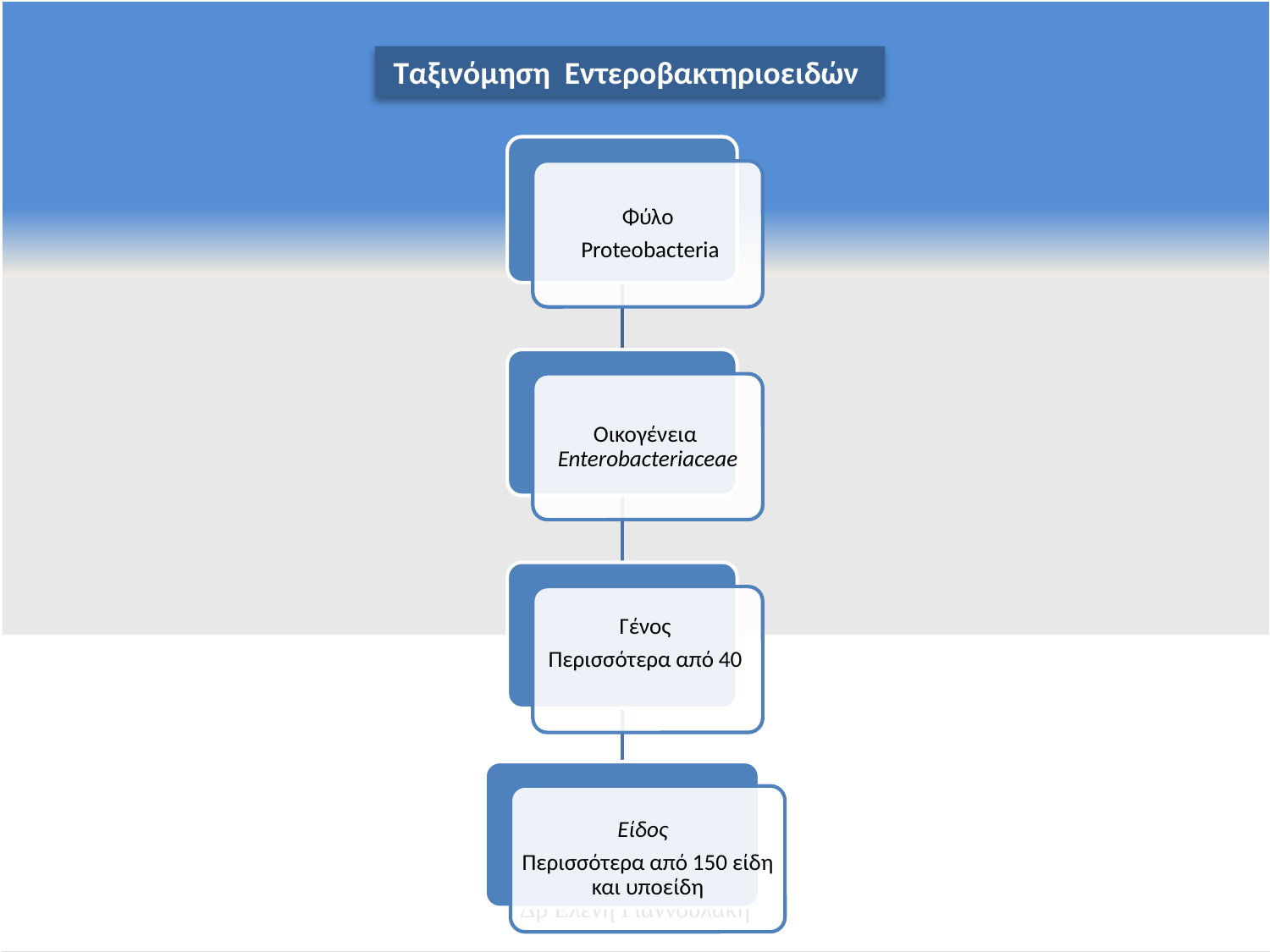

Ταξινόμηση  Εντεροβακτηριοειδών
Φύλο
 Proteobacteria
Οικογένεια  Enterobacteriaceae
Γένος
Περισσότερα από 40

Είδος
Περισσότερα από 150 είδη και υποείδη
Δρ Ελένη Γιαννουλάκη